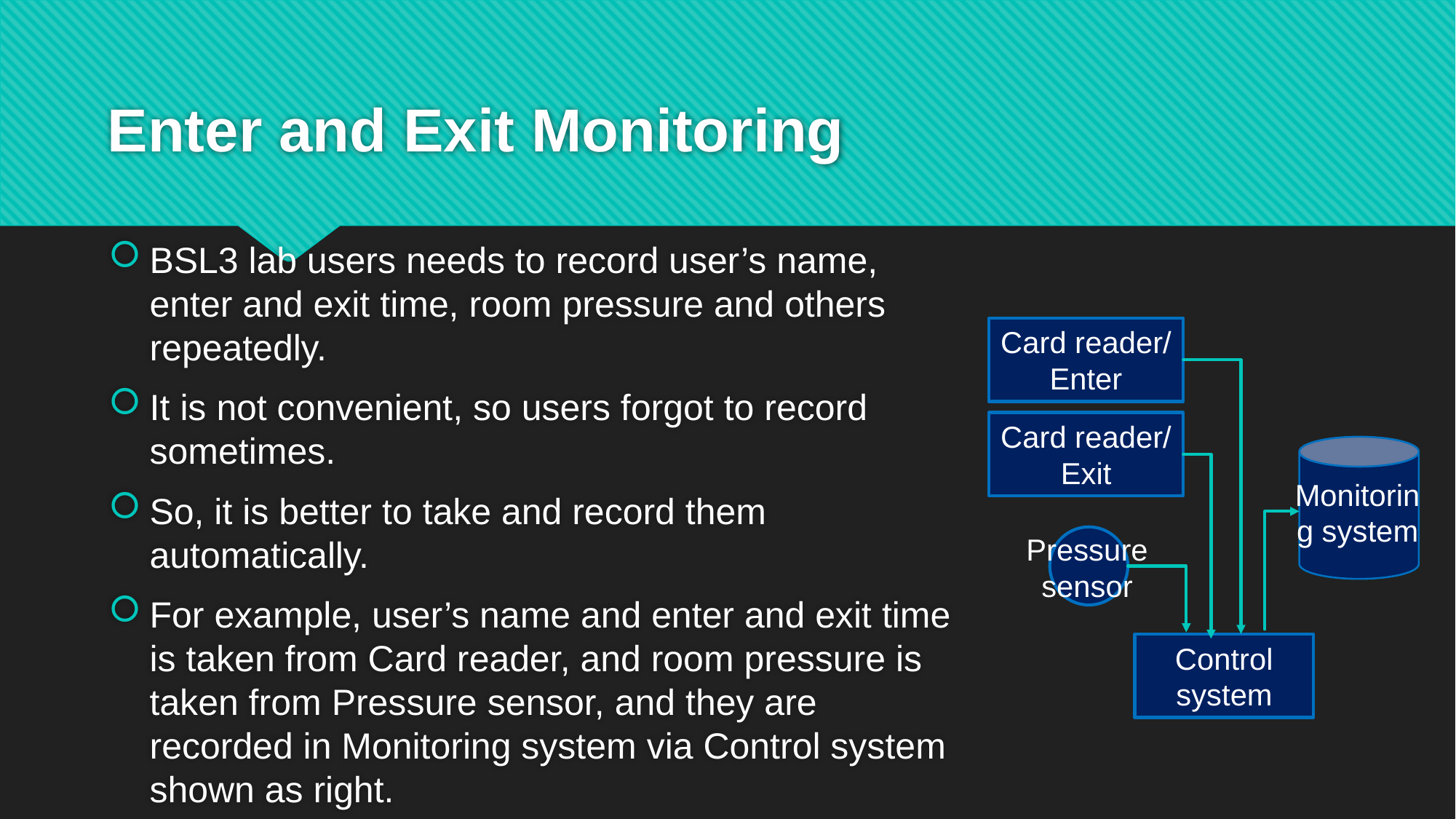

# Enter and Exit Monitoring
BSL3 lab users needs to record user’s name, enter and exit time, room pressure and others repeatedly.
It is not convenient, so users forgot to record sometimes.
So, it is better to take and record them automatically.
For example, user’s name and enter and exit time is taken from Card reader, and room pressure is taken from Pressure sensor, and they are recorded in Monitoring system via Control system shown as right.
Card reader/ Enter
Card reader/ Exit

Monitoring system
Pressure sensor

Control system